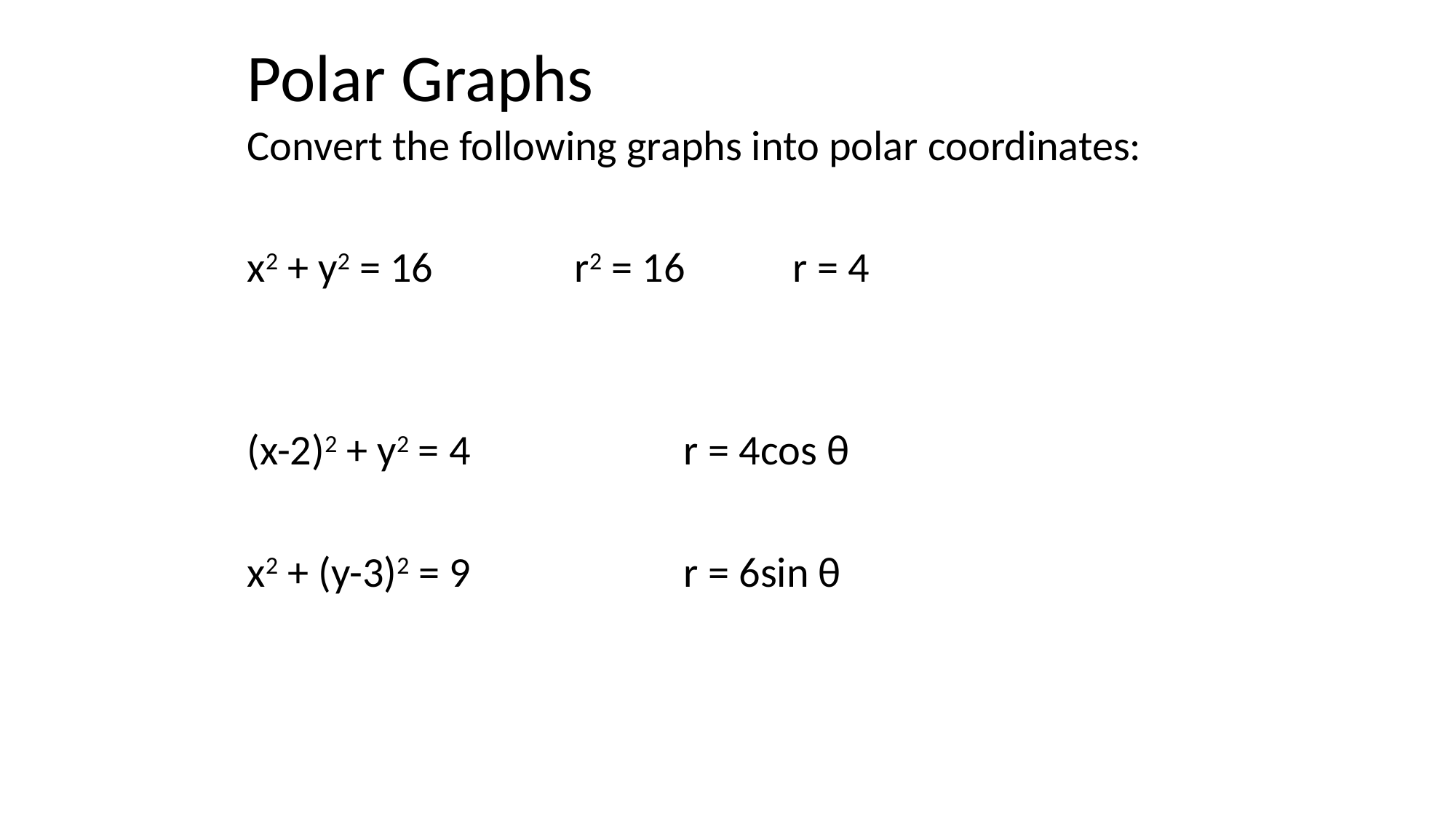

# Polar Graphs
Convert the following graphs into polar coordinates:

x2 + y2 = 16		r2 = 16	r = 4

(x-2)2 + y2 = 4		r = 4cos θ

x2 + (y-3)2 = 9		r = 6sin θ